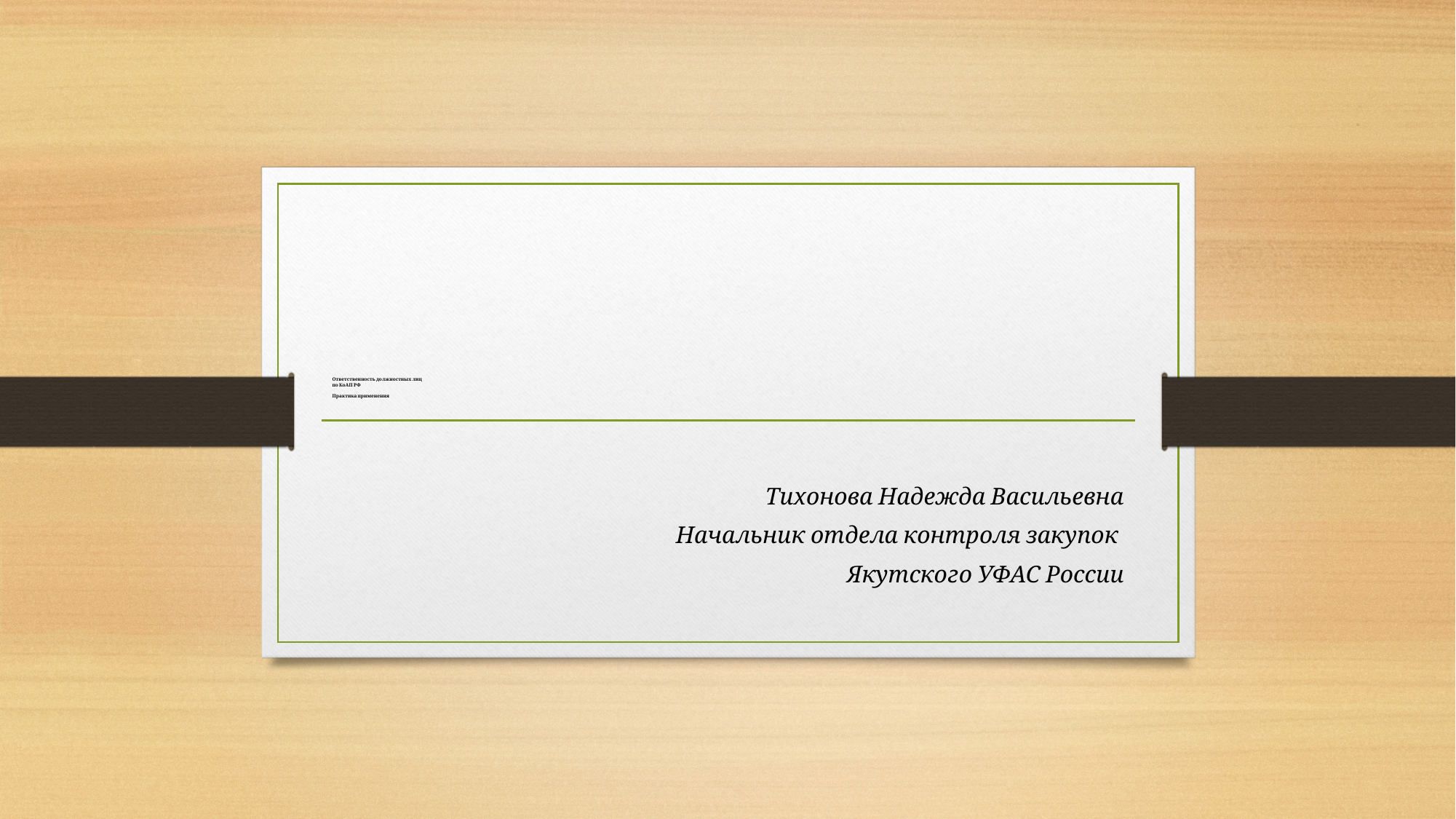

# Ответственность должностных лиц по КоАП РФ Практика применения

Тихонова Надежда Васильевна
Начальник отдела контроля закупок
Якутского УФАС России